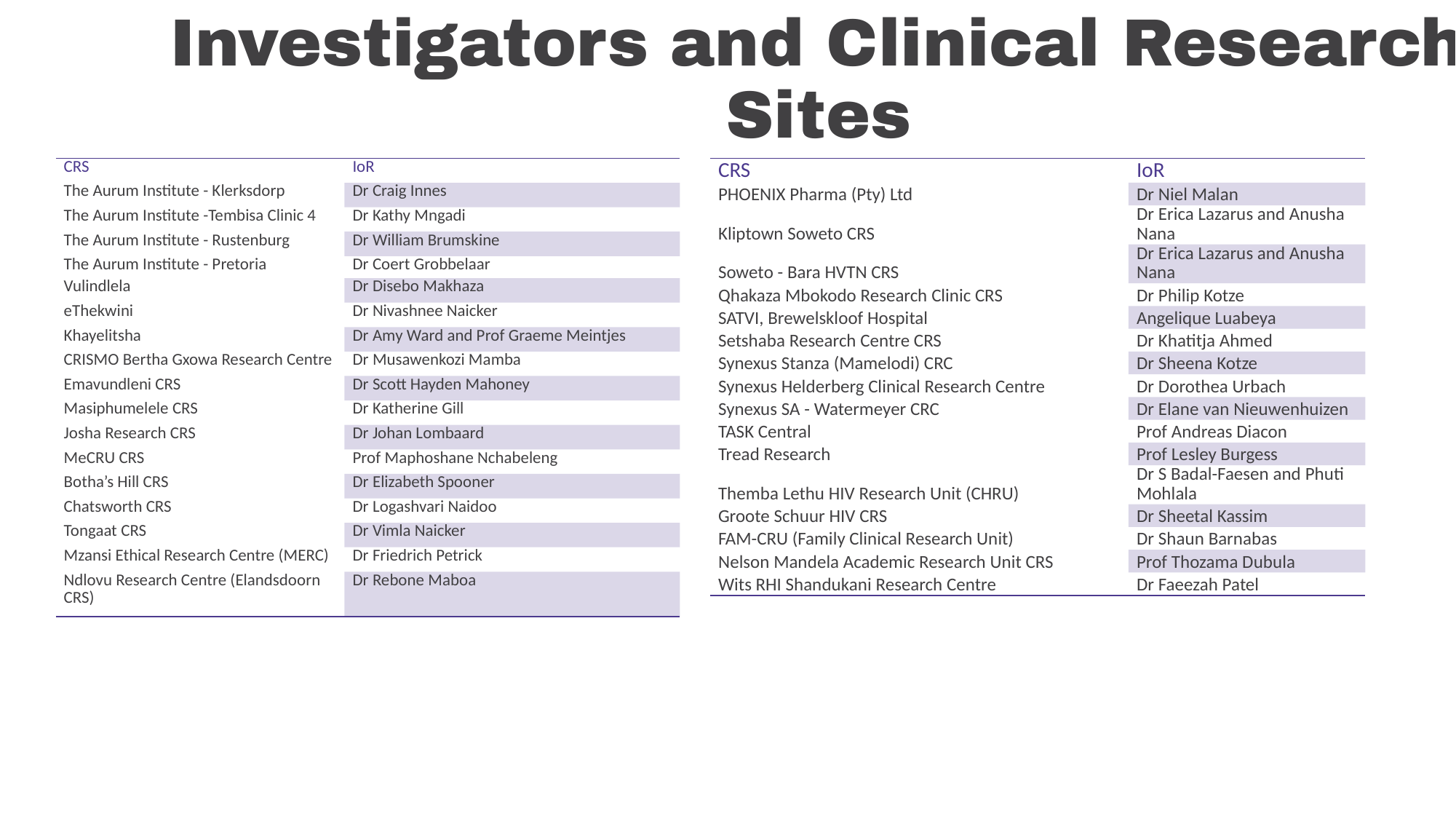

# Investigators and Clinical Research Sites
| CRS | IoR |
| --- | --- |
| The Aurum Institute - Klerksdorp | Dr Craig Innes |
| The Aurum Institute -Tembisa Clinic 4 | Dr Kathy Mngadi |
| The Aurum Institute - Rustenburg | Dr William Brumskine |
| The Aurum Institute - Pretoria | Dr Coert Grobbelaar |
| Vulindlela | Dr Disebo Makhaza |
| eThekwini | Dr Nivashnee Naicker |
| Khayelitsha | Dr Amy Ward and Prof Graeme Meintjes |
| CRISMO Bertha Gxowa Research Centre | Dr Musawenkozi Mamba |
| Emavundleni CRS | Dr Scott Hayden Mahoney |
| Masiphumelele CRS | Dr Katherine Gill |
| Josha Research CRS | Dr Johan Lombaard |
| MeCRU CRS | Prof Maphoshane Nchabeleng |
| Botha’s Hill CRS | Dr Elizabeth Spooner |
| Chatsworth CRS | Dr Logashvari Naidoo |
| Tongaat CRS | Dr Vimla Naicker |
| Mzansi Ethical Research Centre (MERC) | Dr Friedrich Petrick |
| Ndlovu Research Centre (Elandsdoorn CRS) | Dr Rebone Maboa |
| CRS | IoR |
| --- | --- |
| PHOENIX Pharma (Pty) Ltd | Dr Niel Malan |
| Kliptown Soweto CRS | Dr Erica Lazarus and Anusha Nana |
| Soweto - Bara HVTN CRS | Dr Erica Lazarus and Anusha Nana |
| Qhakaza Mbokodo Research Clinic CRS | Dr Philip Kotze |
| SATVI, Brewelskloof Hospital | Angelique Luabeya |
| Setshaba Research Centre CRS | Dr Khatitja Ahmed |
| Synexus Stanza (Mamelodi) CRC | Dr Sheena Kotze |
| Synexus Helderberg Clinical Research Centre | Dr Dorothea Urbach |
| Synexus SA - Watermeyer CRC | Dr Elane van Nieuwenhuizen |
| TASK Central | Prof Andreas Diacon |
| Tread Research | Prof Lesley Burgess |
| Themba Lethu HIV Research Unit (CHRU) | Dr S Badal-Faesen and Phuti Mohlala |
| Groote Schuur HIV CRS | Dr Sheetal Kassim |
| FAM-CRU (Family Clinical Research Unit) | Dr Shaun Barnabas |
| Nelson Mandela Academic Research Unit CRS | Prof Thozama Dubula |
| Wits RHI Shandukani Research Centre | Dr Faeezah Patel |